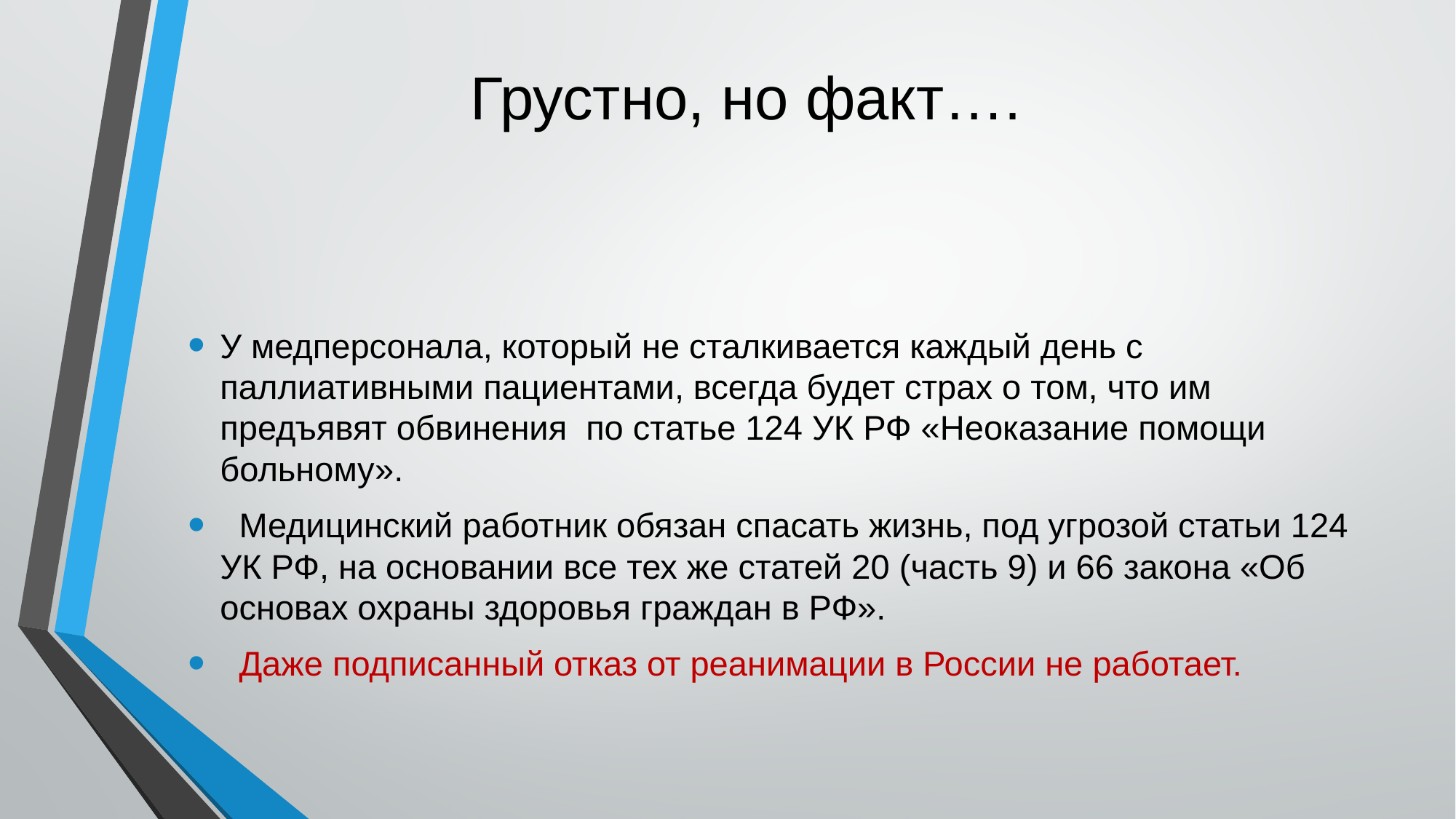

# Грустно, но факт….
У медперсонала, который не сталкивается каждый день с паллиативными пациентами, всегда будет страх о том, что им предъявят обвинения  по статье 124 УК РФ «Неоказание помощи больному».
  Медицинский работник обязан спасать жизнь, под угрозой статьи 124 УК РФ, на основании все тех же статей 20 (часть 9) и 66 закона «Об основах охраны здоровья граждан в РФ».
  Даже подписанный отказ от реанимации в России не работает.